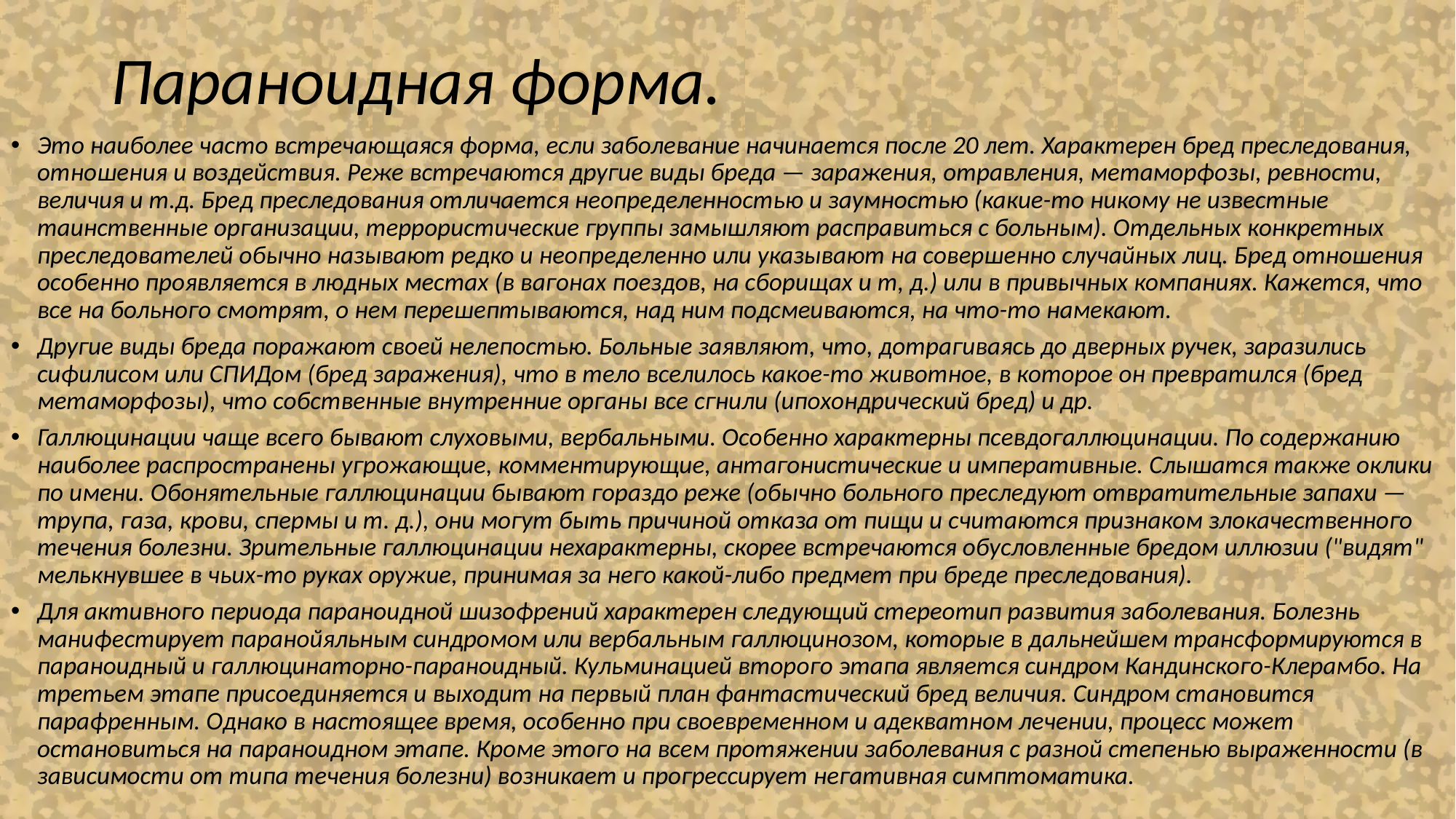

# Параноидная форма.
Это наиболее часто встречающаяся форма, если заболевание начинается после 20 лет. Характерен бред преследования, отношения и воздействия. Реже встречаются другие виды бреда — заражения, отравления, метаморфозы, ревности, величия и т.д. Бред преследования отличается неопределенностью и заумностью (какие-то никому не известные таинственные организации, террористические группы замышляют расправиться с больным). Отдельных конкретных преследователей обычно называют редко и неопределенно или указывают на совершенно случайных лиц. Бред отношения особенно проявляется в людных местах (в вагонах поездов, на сборищах и т, д.) или в привычных компаниях. Кажется, что все на больного смотрят, о нем перешептываются, над ним подсмеиваются, на что-то намекают.
Другие виды бреда поражают своей нелепостью. Больные заявляют, что, дотрагиваясь до дверных ручек, заразились сифилисом или СПИДом (бред заражения), что в тело вселилось какое-то животное, в которое он превратился (бред метаморфозы), что собственные внутренние органы все сгнили (ипохондрический бред) и др.
Галлюцинации чаще всего бывают слуховыми, вербальными. Особенно характерны псевдогаллюцинации. По содержанию наиболее распространены угрожающие, комментирующие, антагонистические и императивные. Слышатся также оклики по имени. Обонятельные галлюцинации бывают гораздо реже (обычно больного преследуют отвратительные запахи — трупа, газа, крови, спермы и т. д.), они могут быть причиной отказа от пищи и считаются признаком злокачественного течения болезни. Зрительные галлюцинации нехарактерны, скорее встречаются обусловленные бредом иллюзии ("видят" мелькнувшее в чьих-то руках оружие, принимая за него какой-либо предмет при бреде преследования).
Для активного периода параноидной шизофрений характерен следующий стереотип развития заболевания. Болезнь манифестирует паранойяльным синдромом или вербальным галлюцинозом, которые в дальнейшем трансформируются в параноидный и галлюцинаторно-параноидный. Кульминацией второго этапа является синдром Кандинского-Клерамбо. На третьем этапе присоединяется и выходит на первый план фантастический бред величия. Синдром становится парафренным. Однако в настоящее время, особенно при своевременном и адекватном лечении, процесс может остановиться на параноидном этапе. Кроме этого на всем протяжении заболевания с разной степенью выраженности (в зависимости от типа течения болезни) возникает и прогрессирует негативная симптоматика.